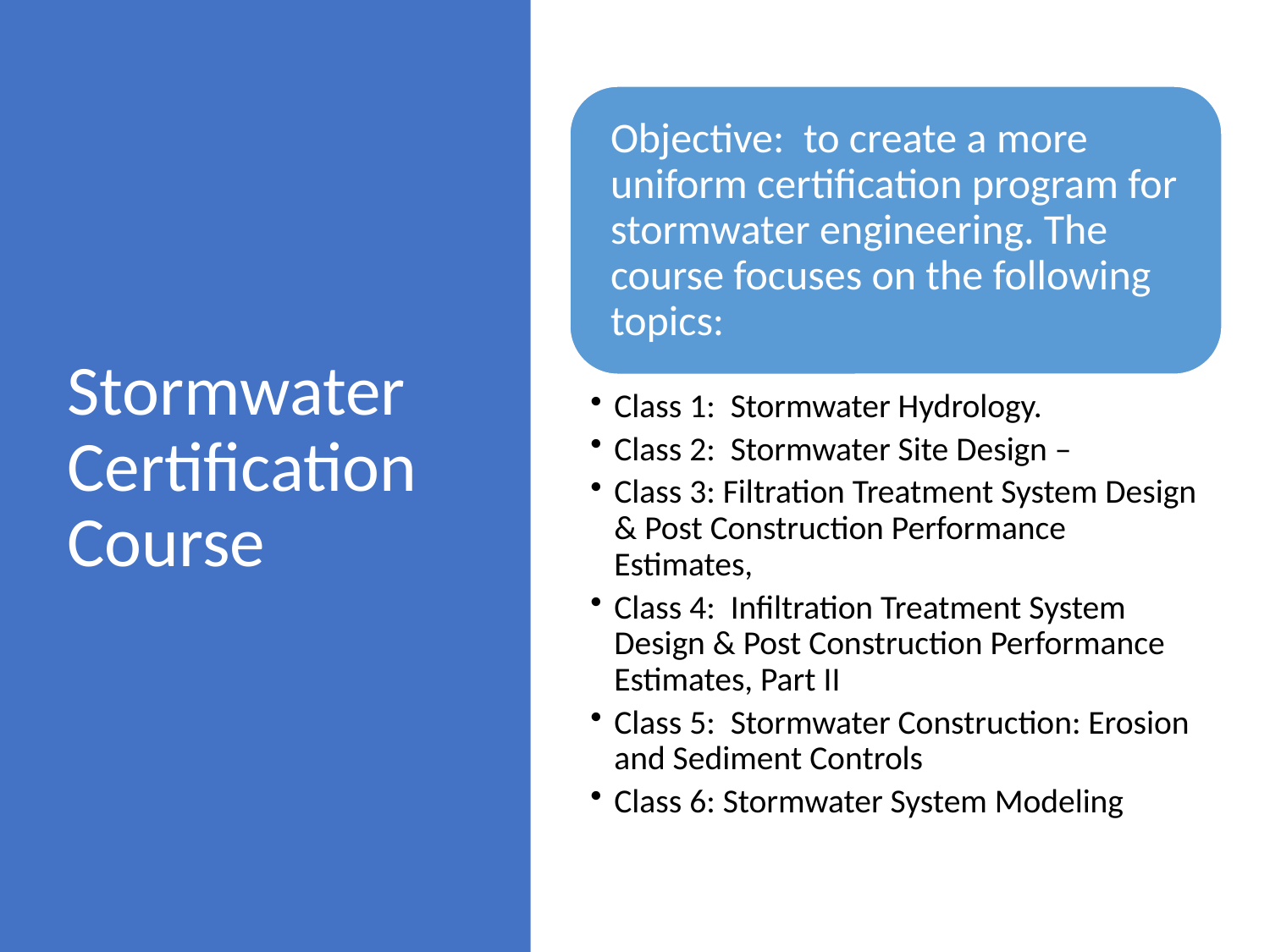

# Stormwater Certification Course
Objective:  to create a more uniform certification program for stormwater engineering. The course focuses on the following topics:
Class 1:  Stormwater Hydrology.
Class 2:  Stormwater Site Design –
Class 3: Filtration Treatment System Design & Post Construction Performance Estimates,
Class 4:  Infiltration Treatment System Design & Post Construction Performance Estimates, Part II
Class 5:  Stormwater Construction: Erosion and Sediment Controls
Class 6: Stormwater System Modeling